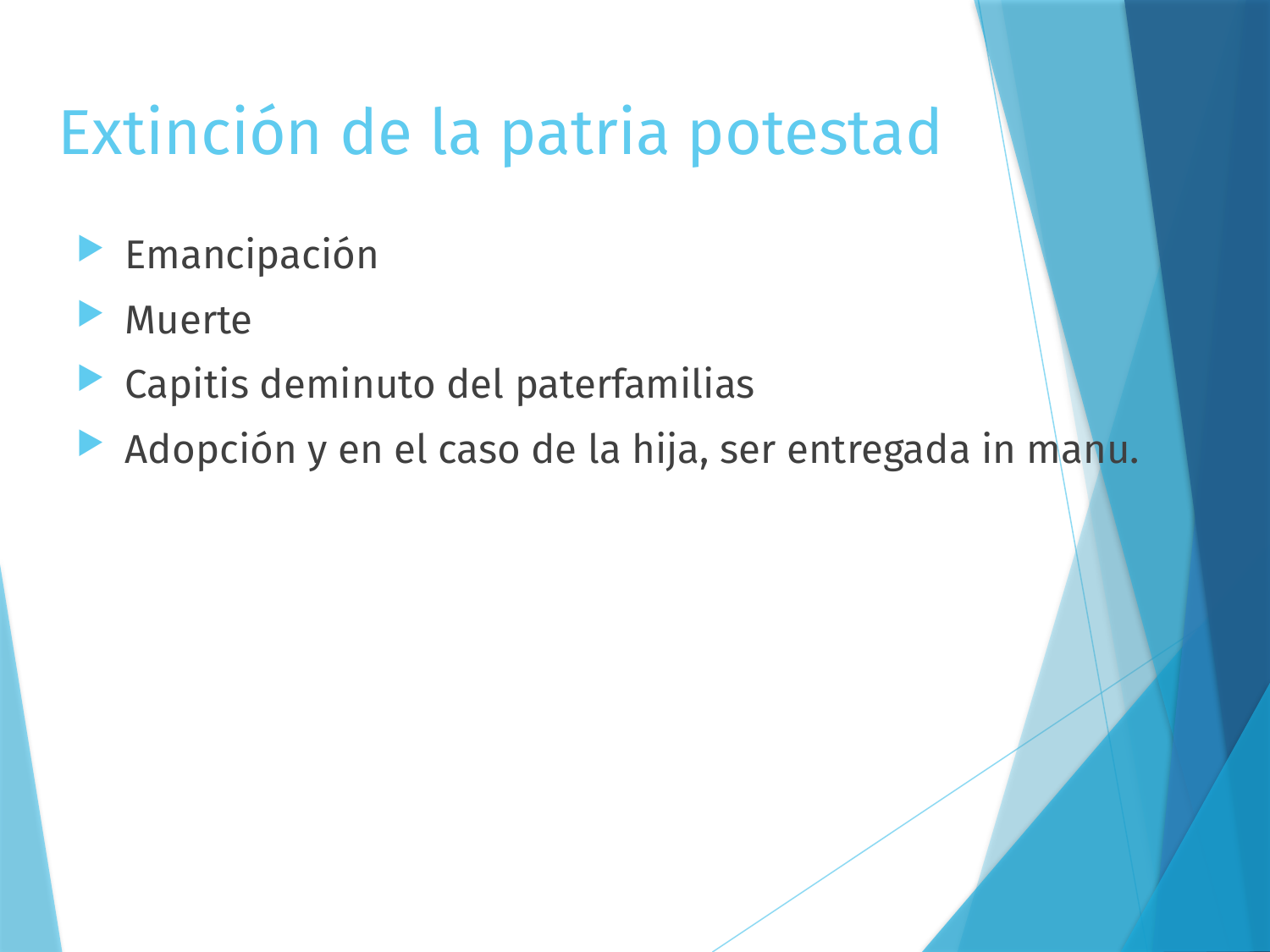

# Extinción de la patria potestad
Emancipación
Muerte
Capitis deminuto del paterfamilias
Adopción y en el caso de la hija, ser entregada in manu.